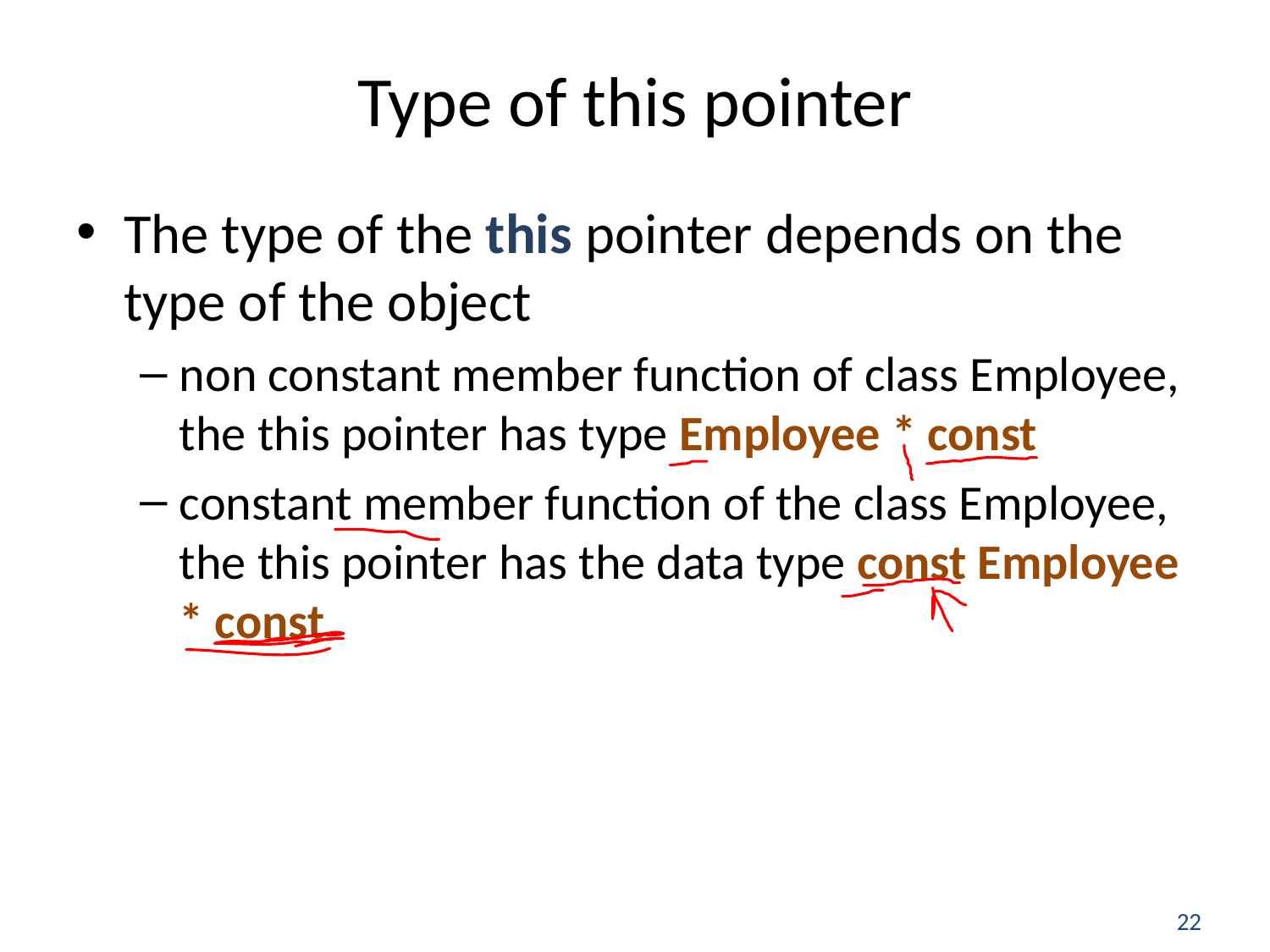

# Type of this pointer
The type of the this pointer depends on the type of the object
non constant member function of class Employee, the this pointer has type Employee * const
constant member function of the class Employee, the this pointer has the data type const Employee * const